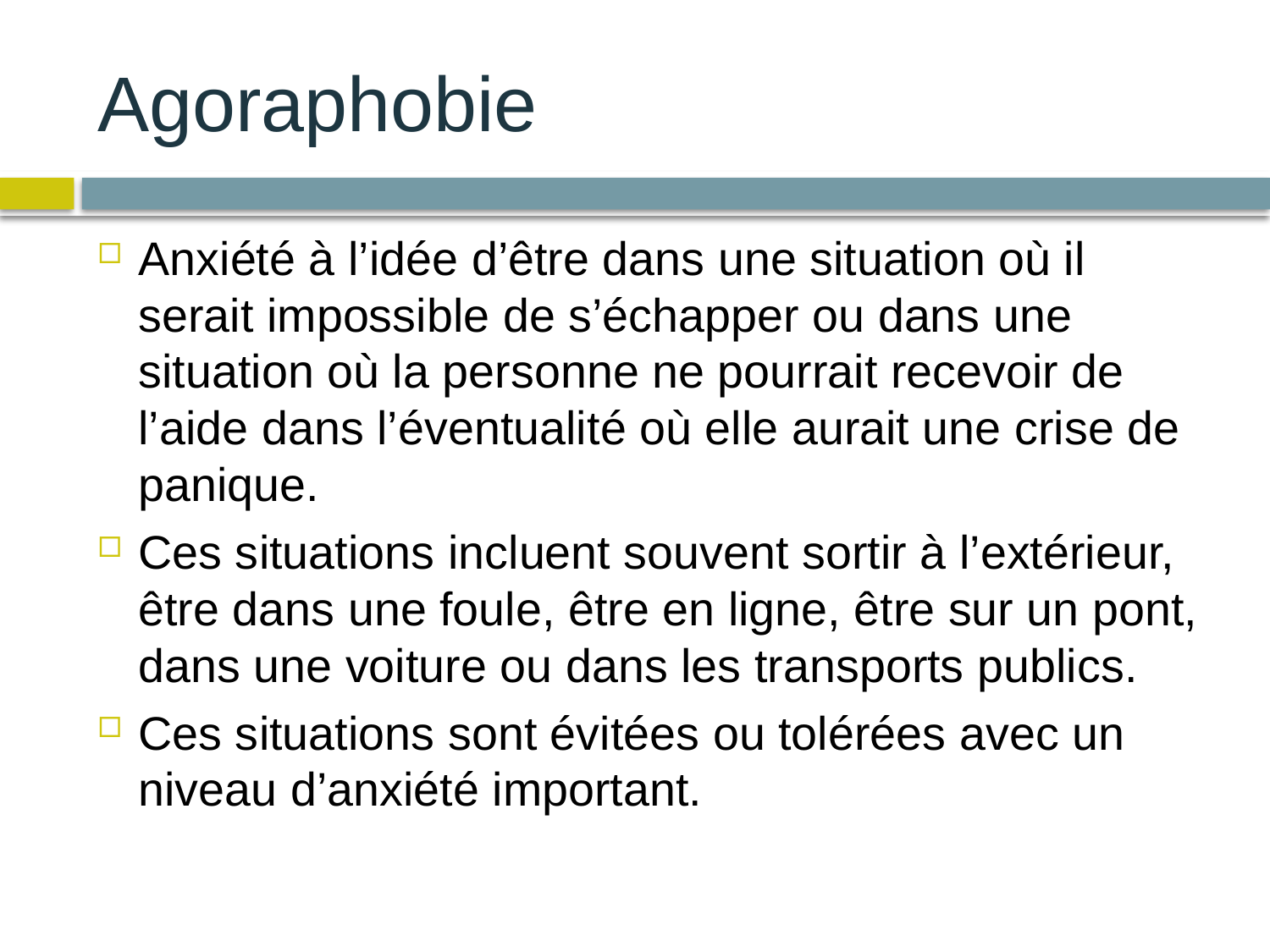

# Agoraphobie
Anxiété à l’idée d’être dans une situation où il serait impossible de s’échapper ou dans une situation où la personne ne pourrait recevoir de l’aide dans l’éventualité où elle aurait une crise de panique.
Ces situations incluent souvent sortir à l’extérieur, être dans une foule, être en ligne, être sur un pont, dans une voiture ou dans les transports publics.
Ces situations sont évitées ou tolérées avec un niveau d’anxiété important.